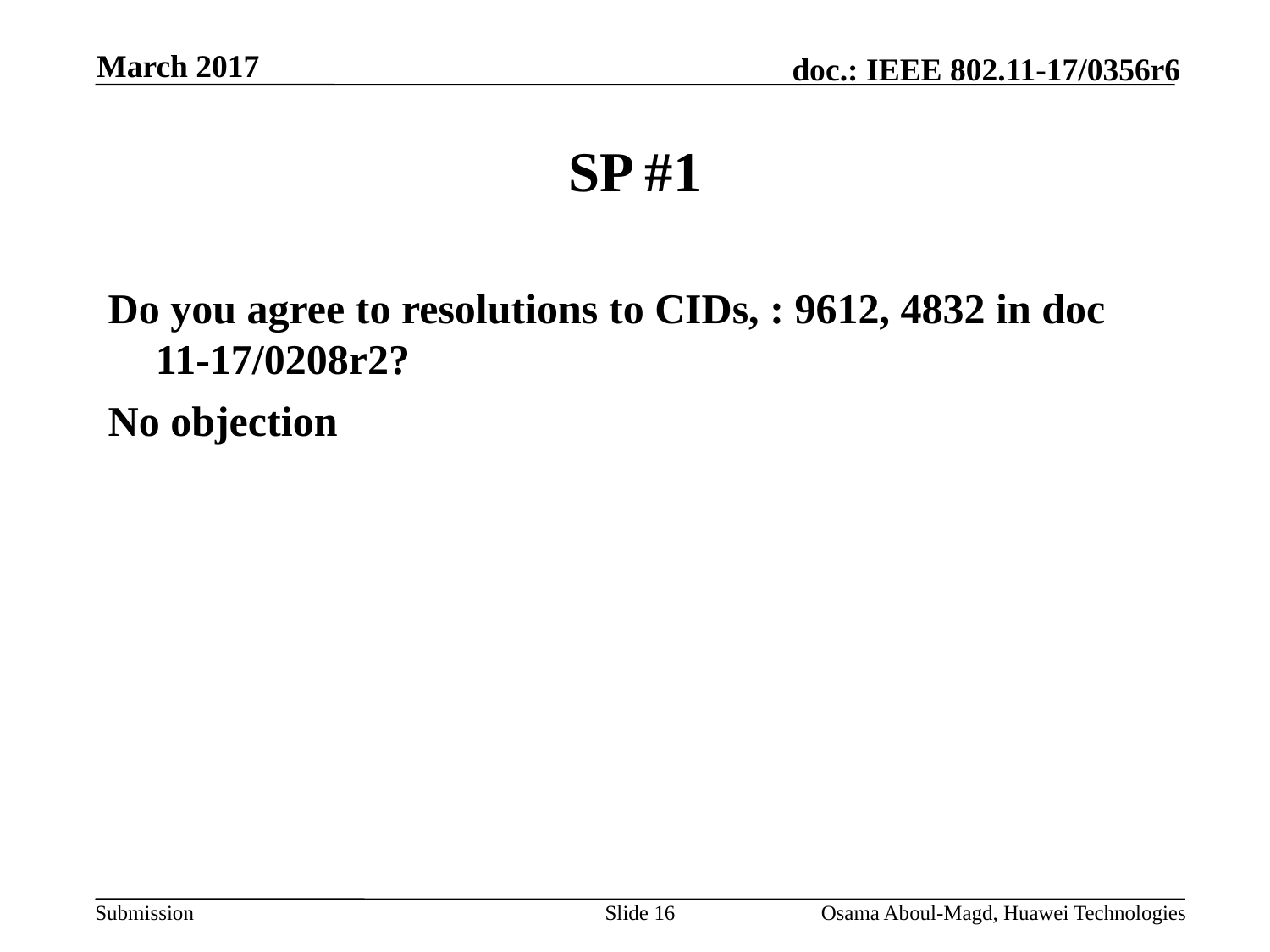

March 2017
# SP #1
Do you agree to resolutions to CIDs, : 9612, 4832 in doc 11-17/0208r2?
No objection
Slide 16
Osama Aboul-Magd, Huawei Technologies